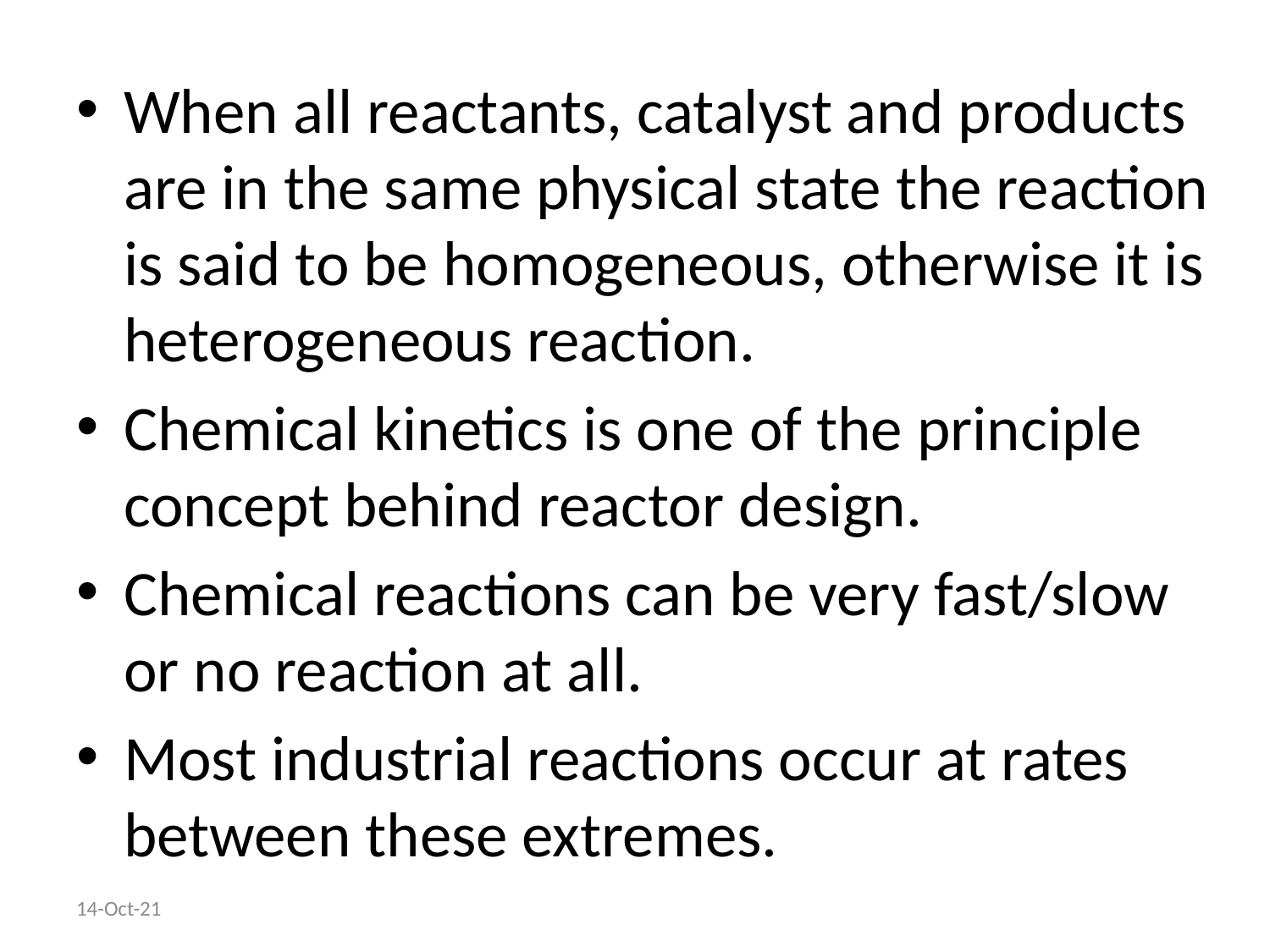

When all reactants, catalyst and products are in the same physical state the reaction is said to be homogeneous, otherwise it is heterogeneous reaction.
Chemical kinetics is one of the principle concept behind reactor design.
Chemical reactions can be very fast/slow or no reaction at all.
Most industrial reactions occur at rates between these extremes.
14-Oct-21